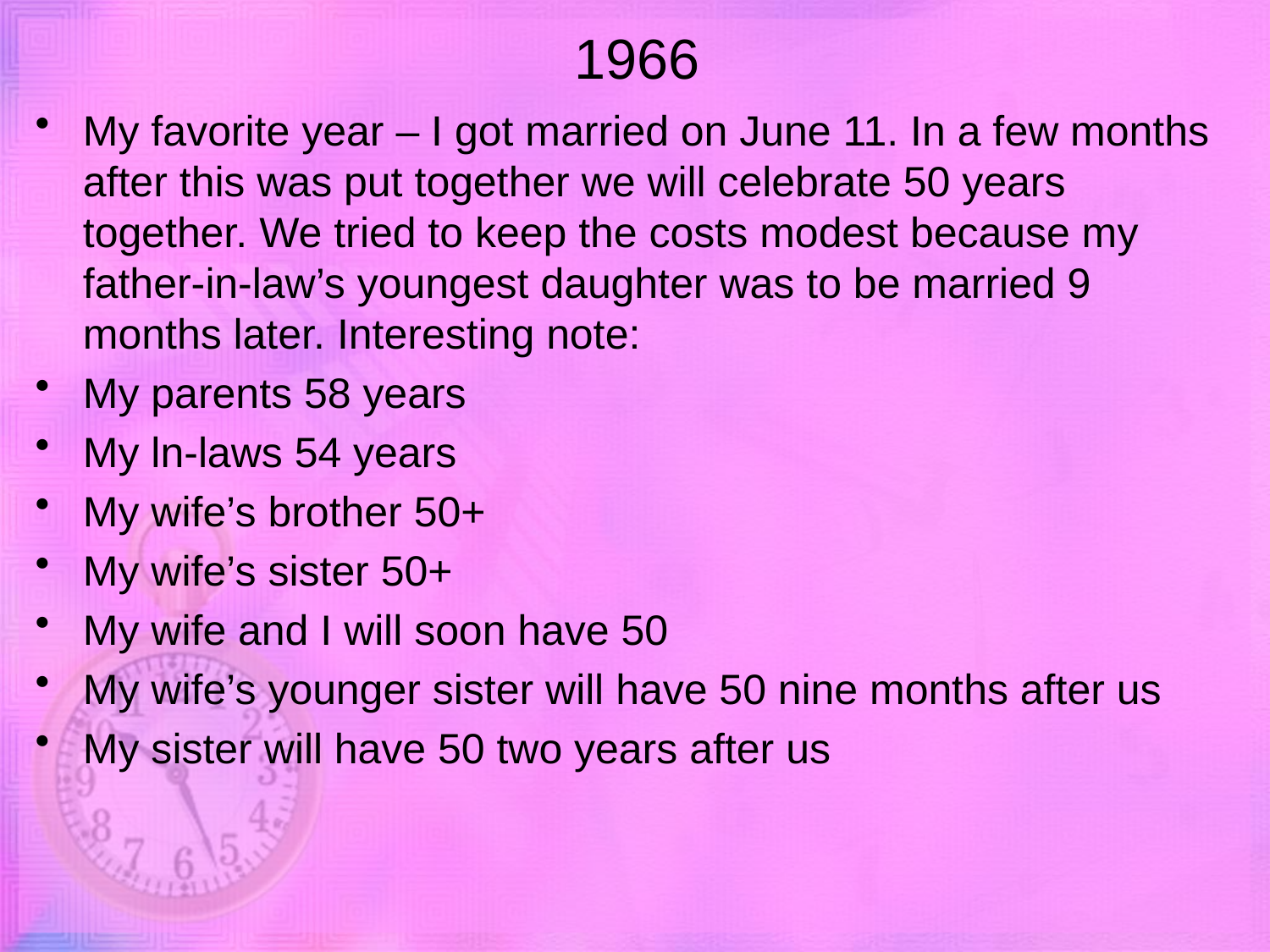

# 1966
My favorite year – I got married on June 11. In a few months after this was put together we will celebrate 50 years together. We tried to keep the costs modest because my father-in-law’s youngest daughter was to be married 9 months later. Interesting note:
My parents 58 years
My ln-laws 54 years
My wife’s brother 50+
My wife’s sister 50+
My wife and I will soon have 50
My wife’s younger sister will have 50 nine months after us
My sister will have 50 two years after us